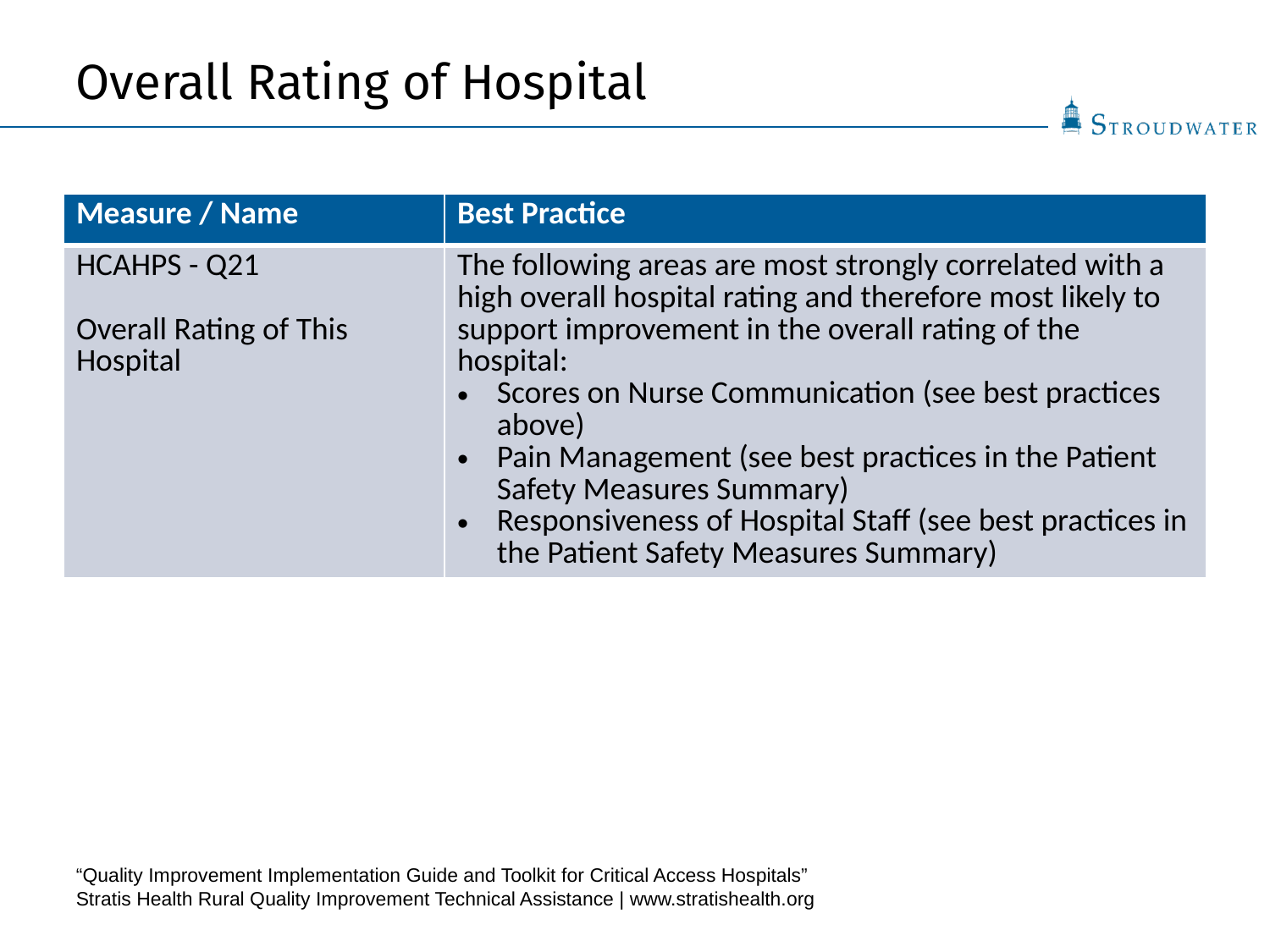

Overall Rating of Hospital
| Measure / Name | Best Practice |
| --- | --- |
| HCAHPS - Q21 Overall Rating of This Hospital | The following areas are most strongly correlated with a high overall hospital rating and therefore most likely to support improvement in the overall rating of the hospital: Scores on Nurse Communication (see best practices above) Pain Management (see best practices in the Patient Safety Measures Summary) Responsiveness of Hospital Staff (see best practices in the Patient Safety Measures Summary) |
“Quality Improvement Implementation Guide and Toolkit for Critical Access Hospitals”
Stratis Health Rural Quality Improvement Technical Assistance | www.stratishealth.org